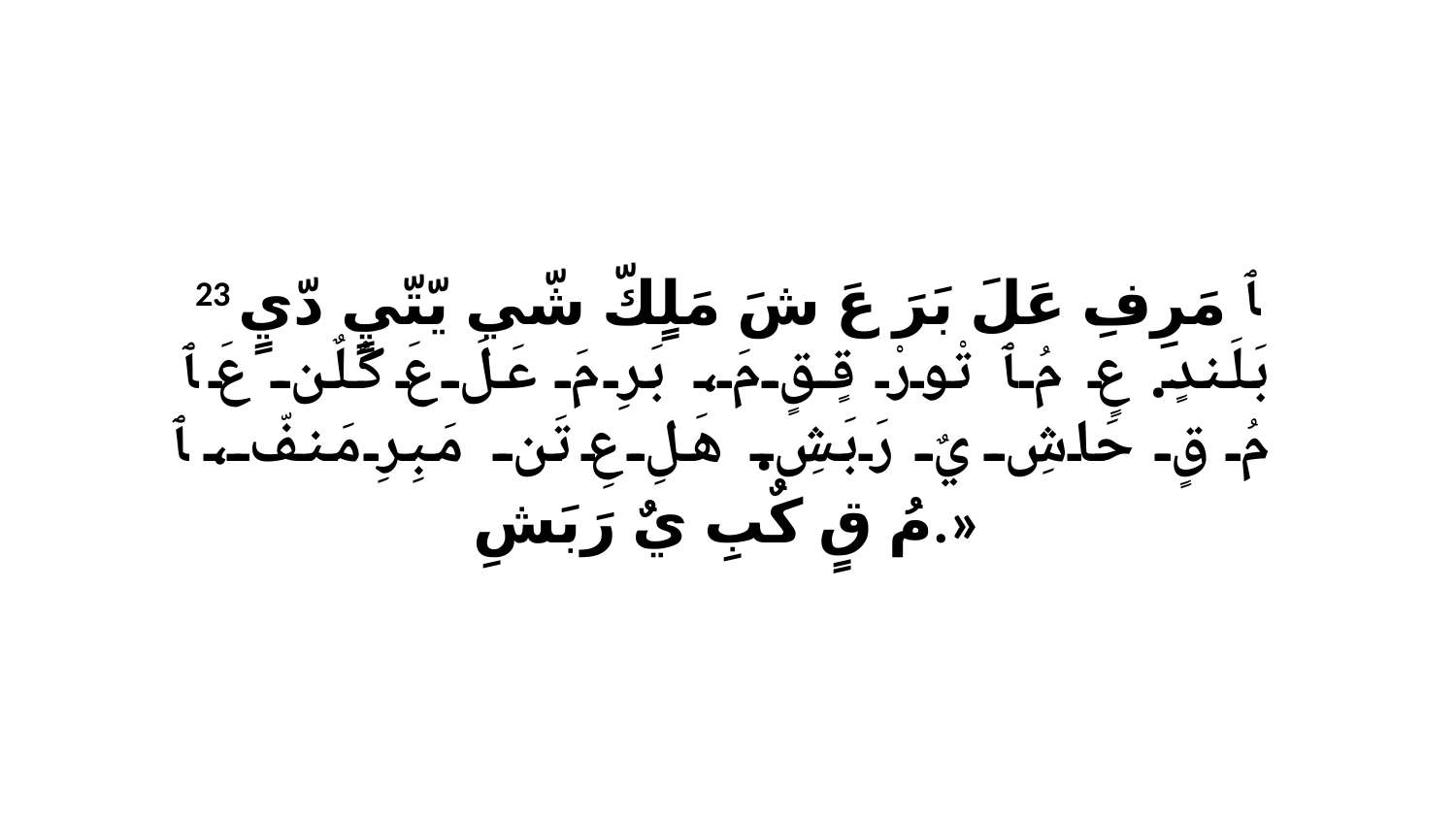

23 ﭑ مَرِفِ عَلَ بَرَ عَ شَ مَلٍكّ شّي يّتّيٍ دّيٍ بَلَندٍ. عٍ مُ ﭑ تْورْ قٍقٍ مَ، بَرِ مَ عَلَ عَ كٌلٌن عَ ﭑ مُ قٍ حَاشِ يٌ رَبَشِ. هَلِ عِ تَن مَبِرِ مَنفّ، ﭑ مُ قٍ كٌبِ يٌ رَبَشِ.»